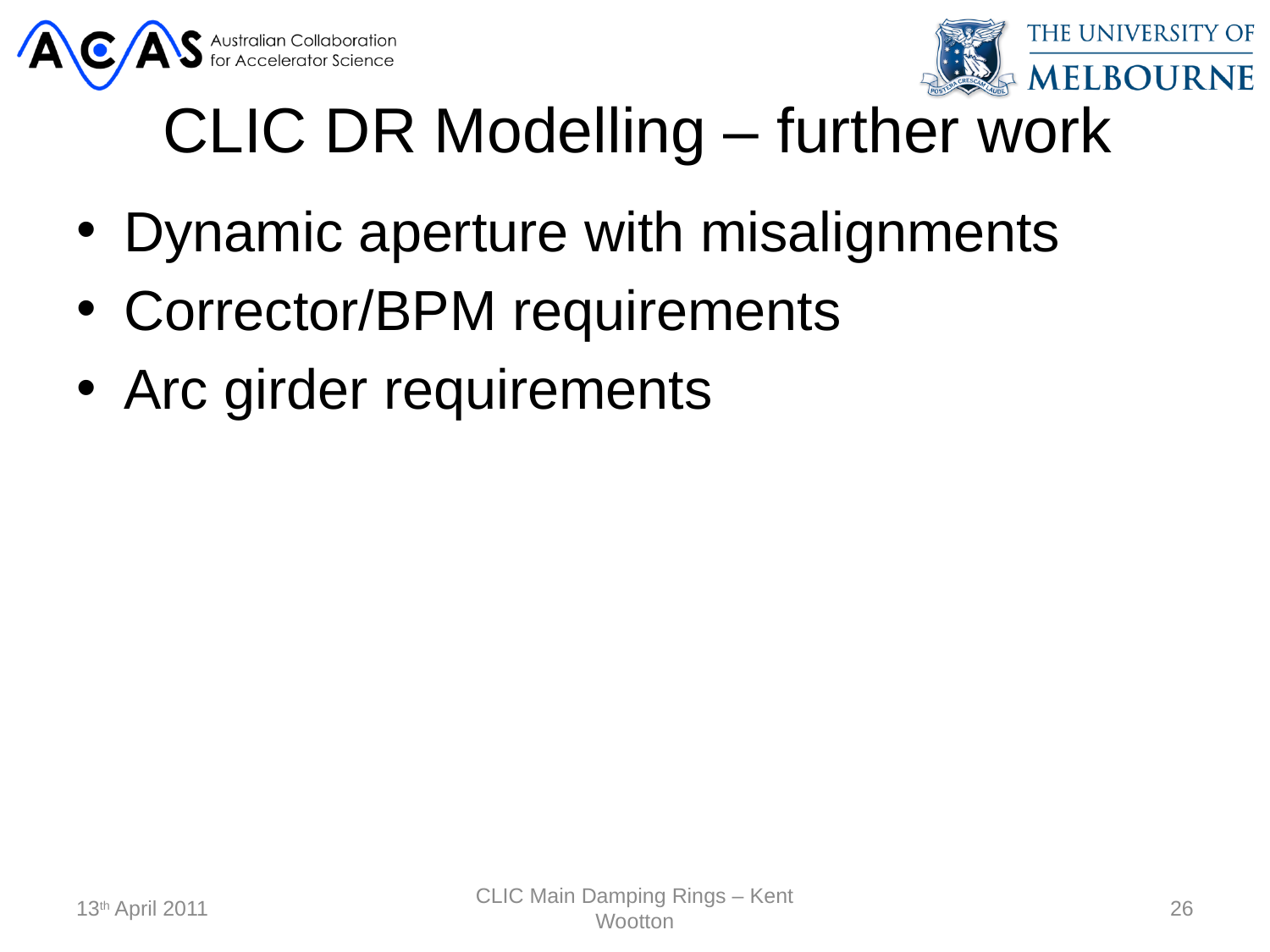

# CLIC DR Modelling – further work
Dynamic aperture with misalignments
Corrector/BPM requirements
Arc girder requirements
13th April 2011
CLIC Main Damping Rings – Kent Wootton
26